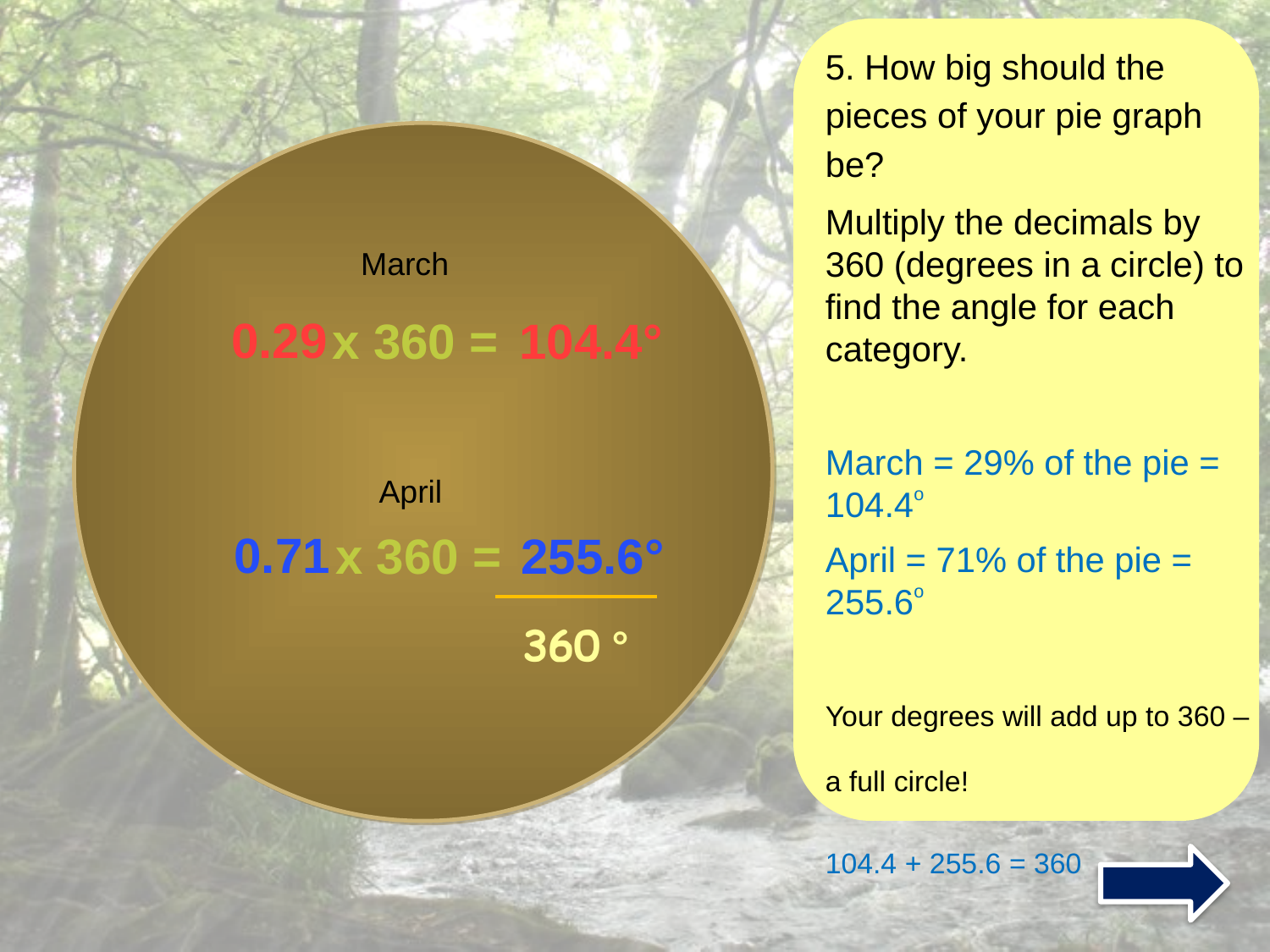

5. How big should the pieces of your pie graph be?
Multiply the decimals by 360 (degrees in a circle) to find the angle for each category.

March = 29% of the pie = 104.4o
April = 71% of the pie = 255.6o

Your degrees will add up to 360 – a full circle!
104.4 + 255.6 = 360

March
0.29
  x 360 =
104.4°
April
0.71
  x 360 =
255.6°
360 °